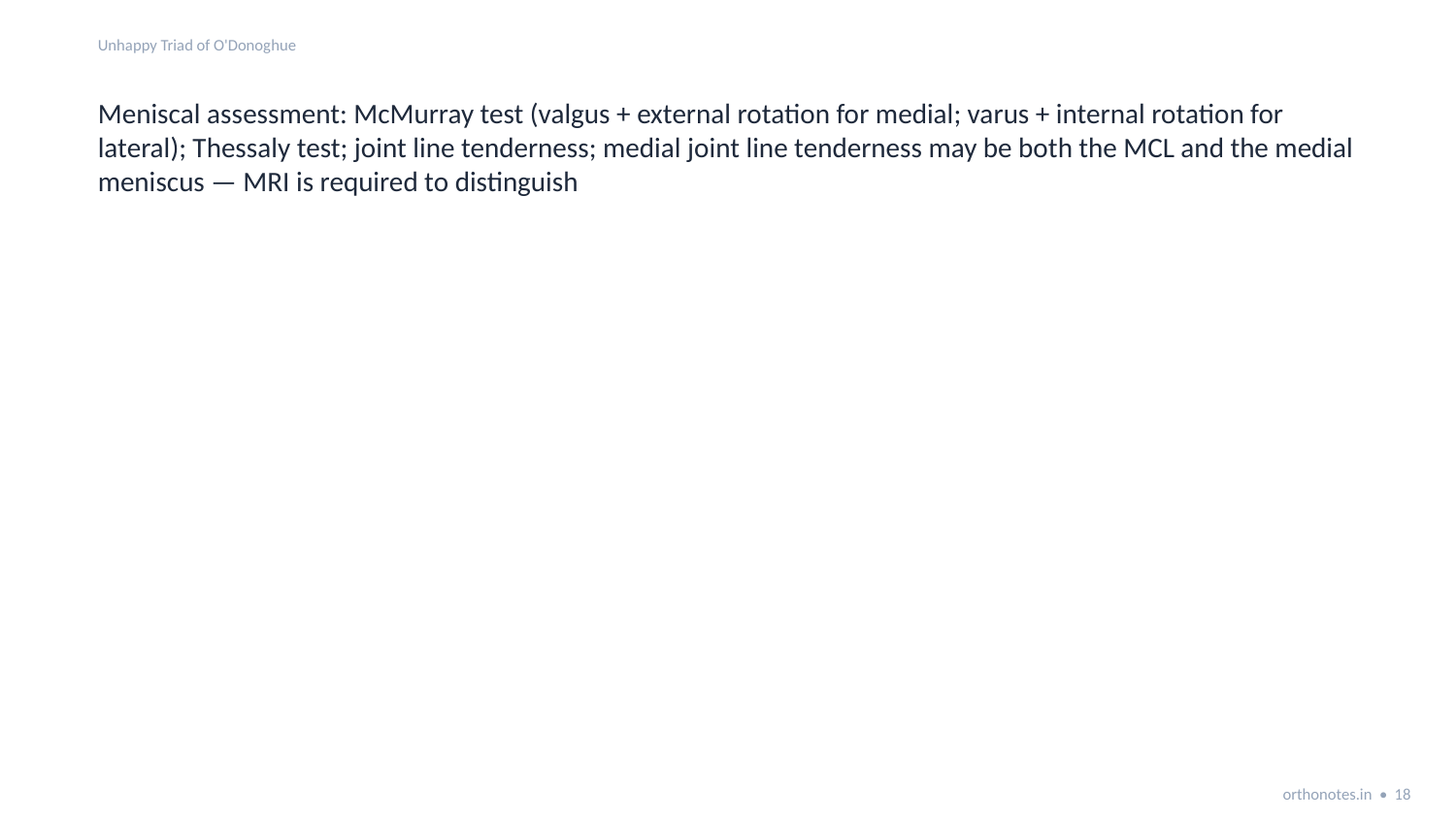

Unhappy Triad of O'Donoghue
Meniscal assessment: McMurray test (valgus + external rotation for medial; varus + internal rotation for lateral); Thessaly test; joint line tenderness; medial joint line tenderness may be both the MCL and the medial meniscus — MRI is required to distinguish
orthonotes.in  •  18